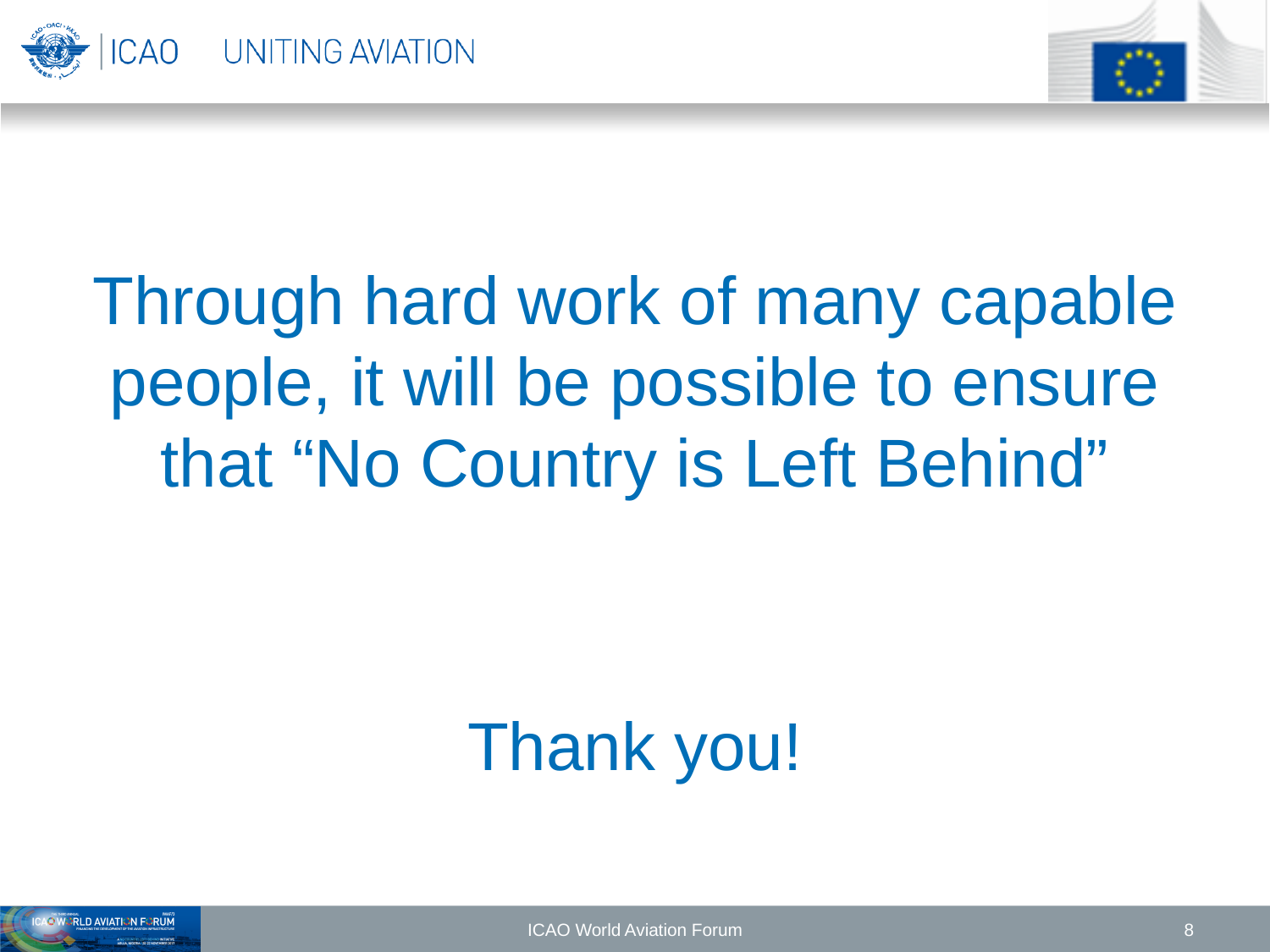

Through hard work of many capable people, it will be possible to ensure that “No Country is Left Behind”

Thank you!
ICAO World Aviation Forum
8